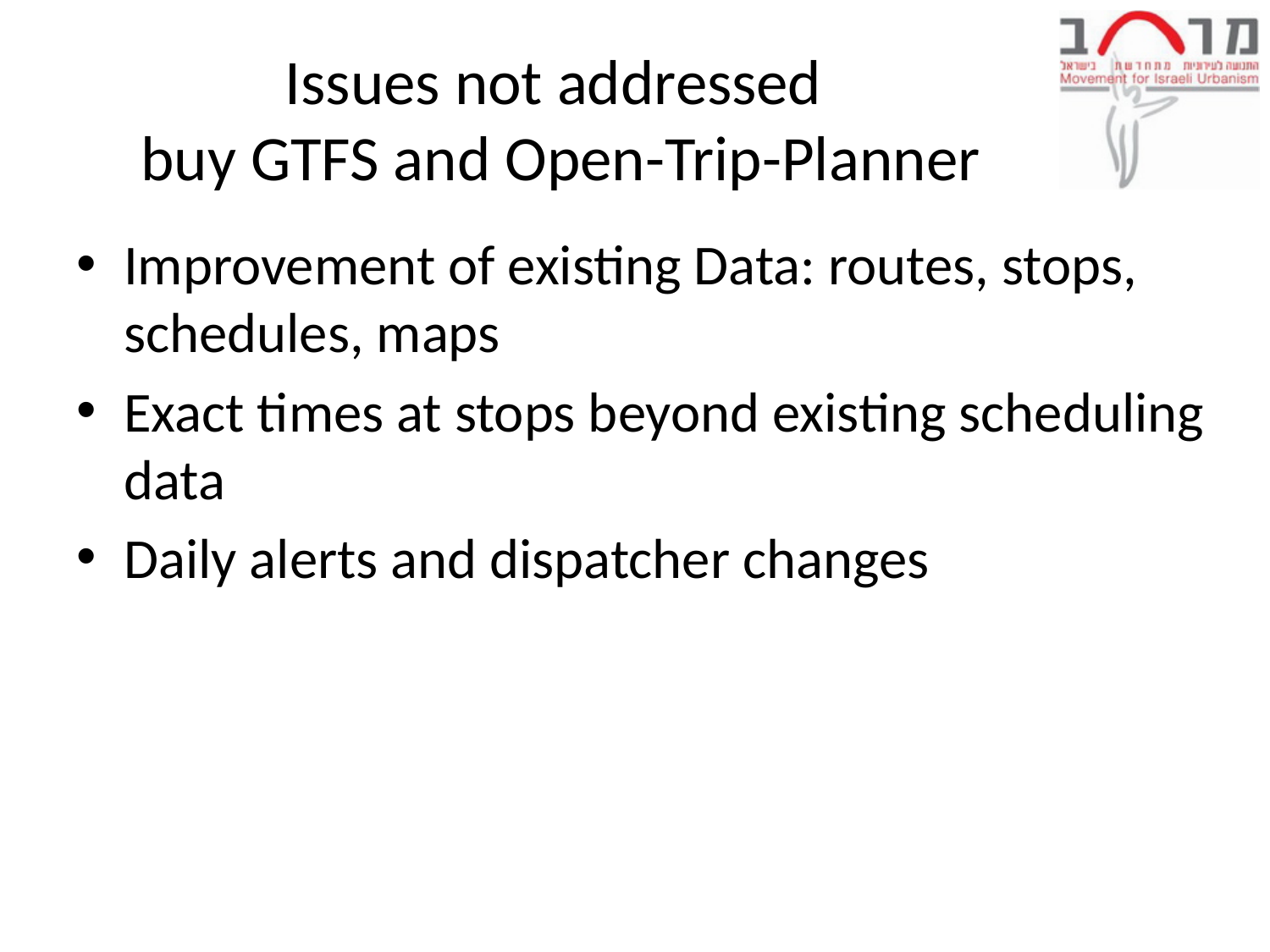

# Issues not addressed buy GTFS and Open-Trip-Planner
Improvement of existing Data: routes, stops, schedules, maps
Exact times at stops beyond existing scheduling data
Daily alerts and dispatcher changes